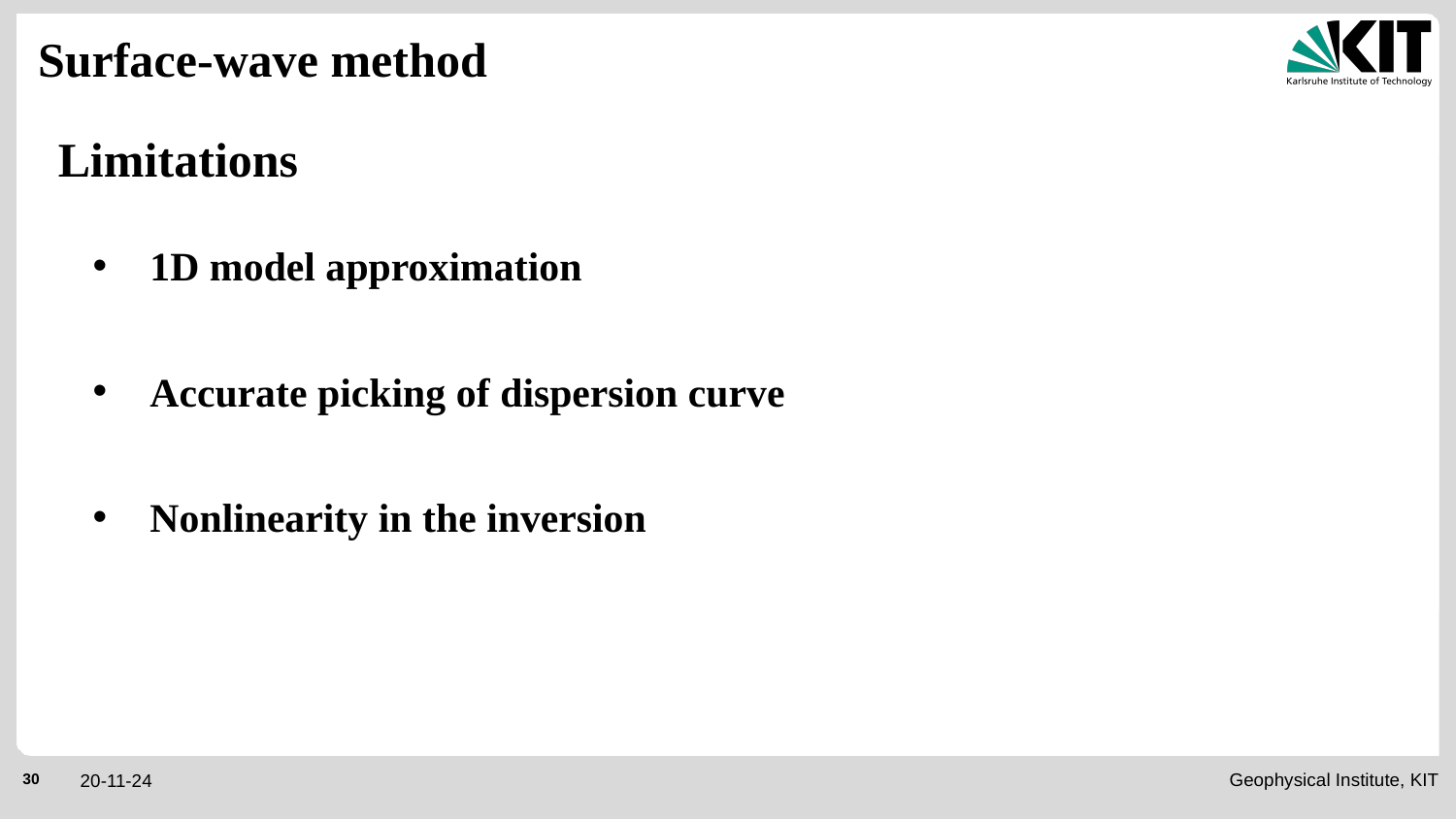

Surface-wave method
# Limitations
1D model approximation

Accurate picking of dispersion curve

Nonlinearity in the inversion